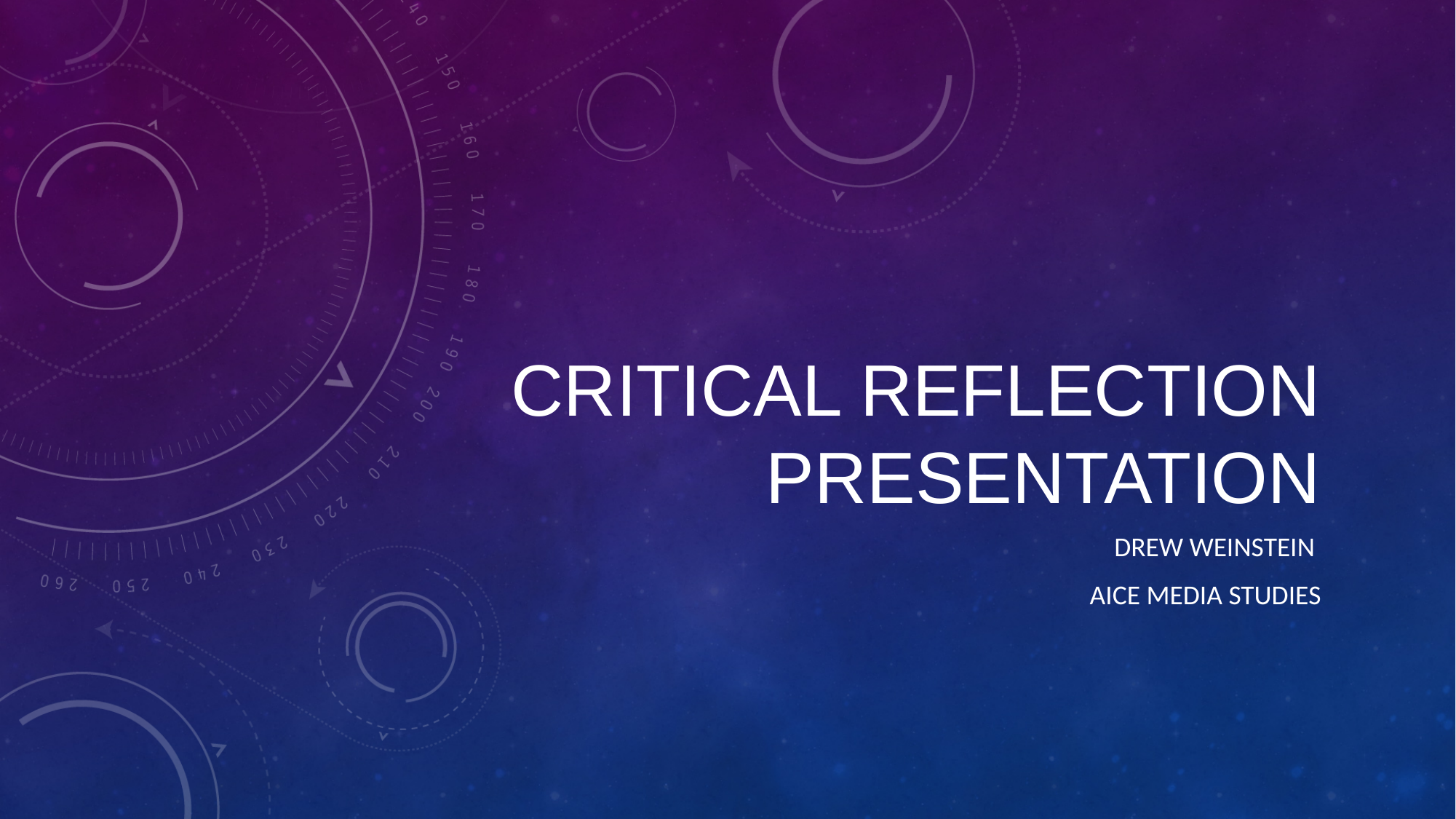

# Critical Reflection Presentation
Drew Weinstein
AICE Media studies